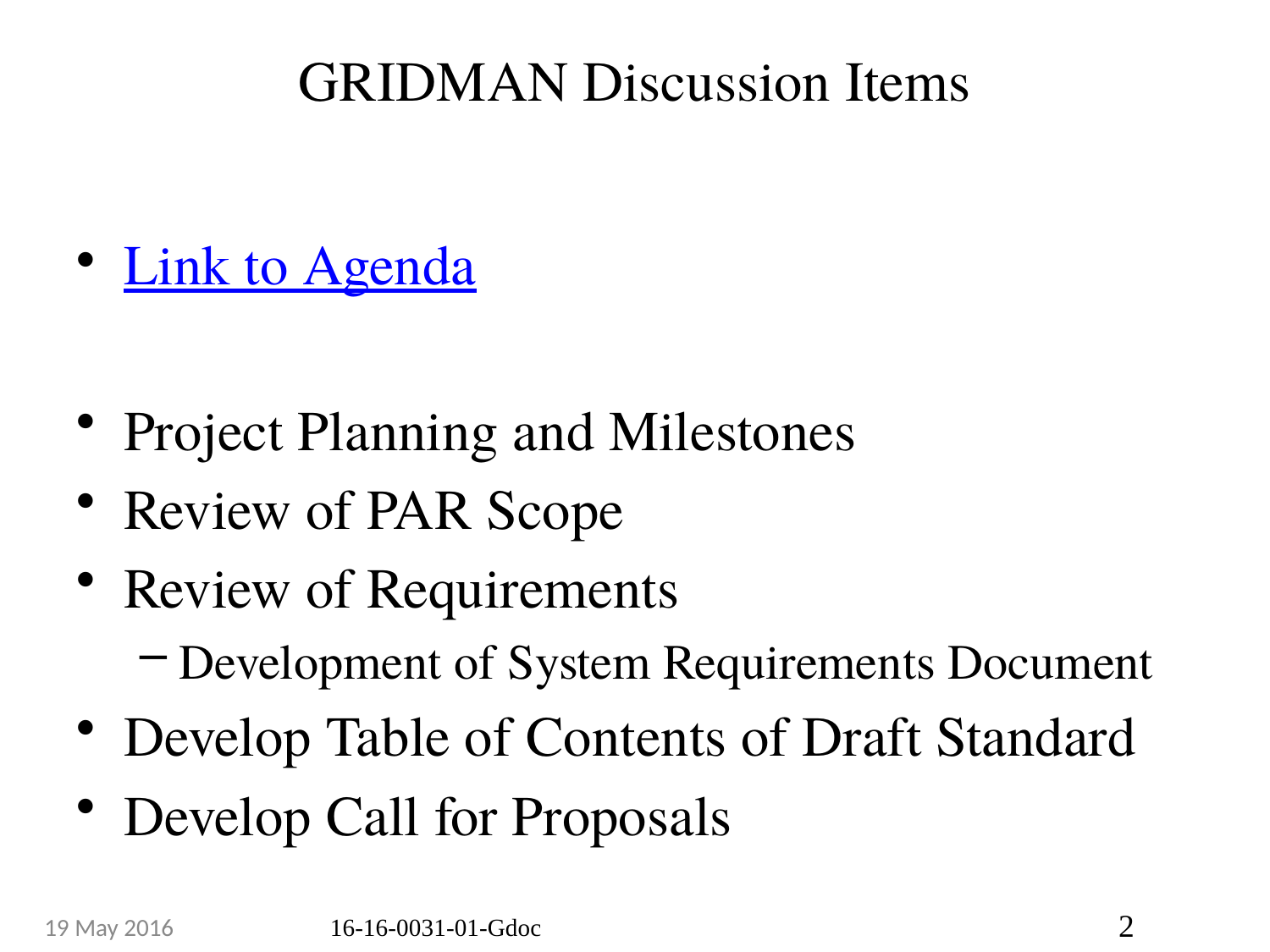

# GRIDMAN Discussion Items
Link to Agenda

Project Planning and Milestones
Review of PAR Scope
Review of Requirements
Development of System Requirements Document
Develop Table of Contents of Draft Standard
Develop Call for Proposals